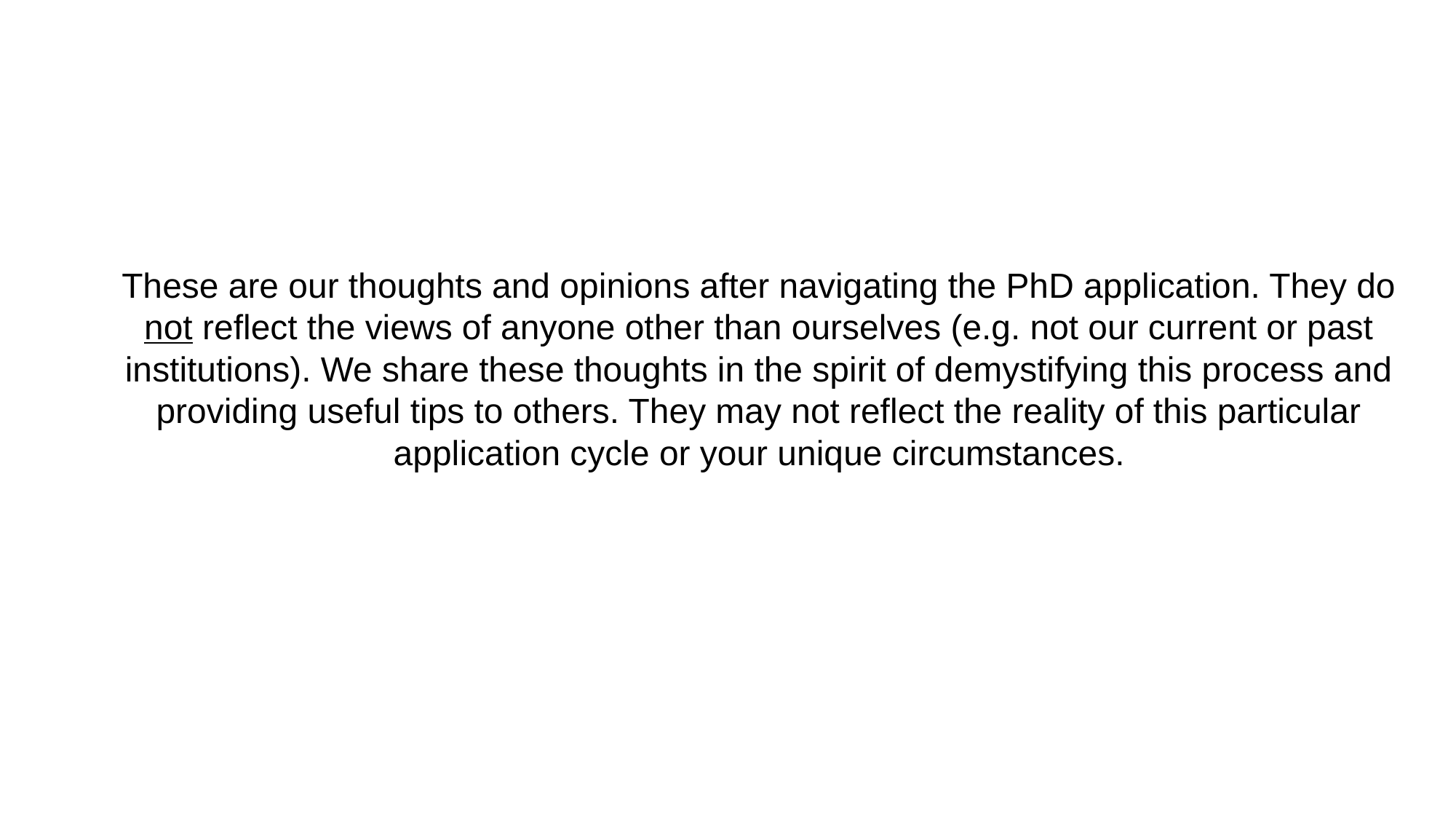

These are our thoughts and opinions after navigating the PhD application. They do not reflect the views of anyone other than ourselves (e.g. not our current or past institutions). We share these thoughts in the spirit of demystifying this process and providing useful tips to others. They may not reflect the reality of this particular application cycle or your unique circumstances.